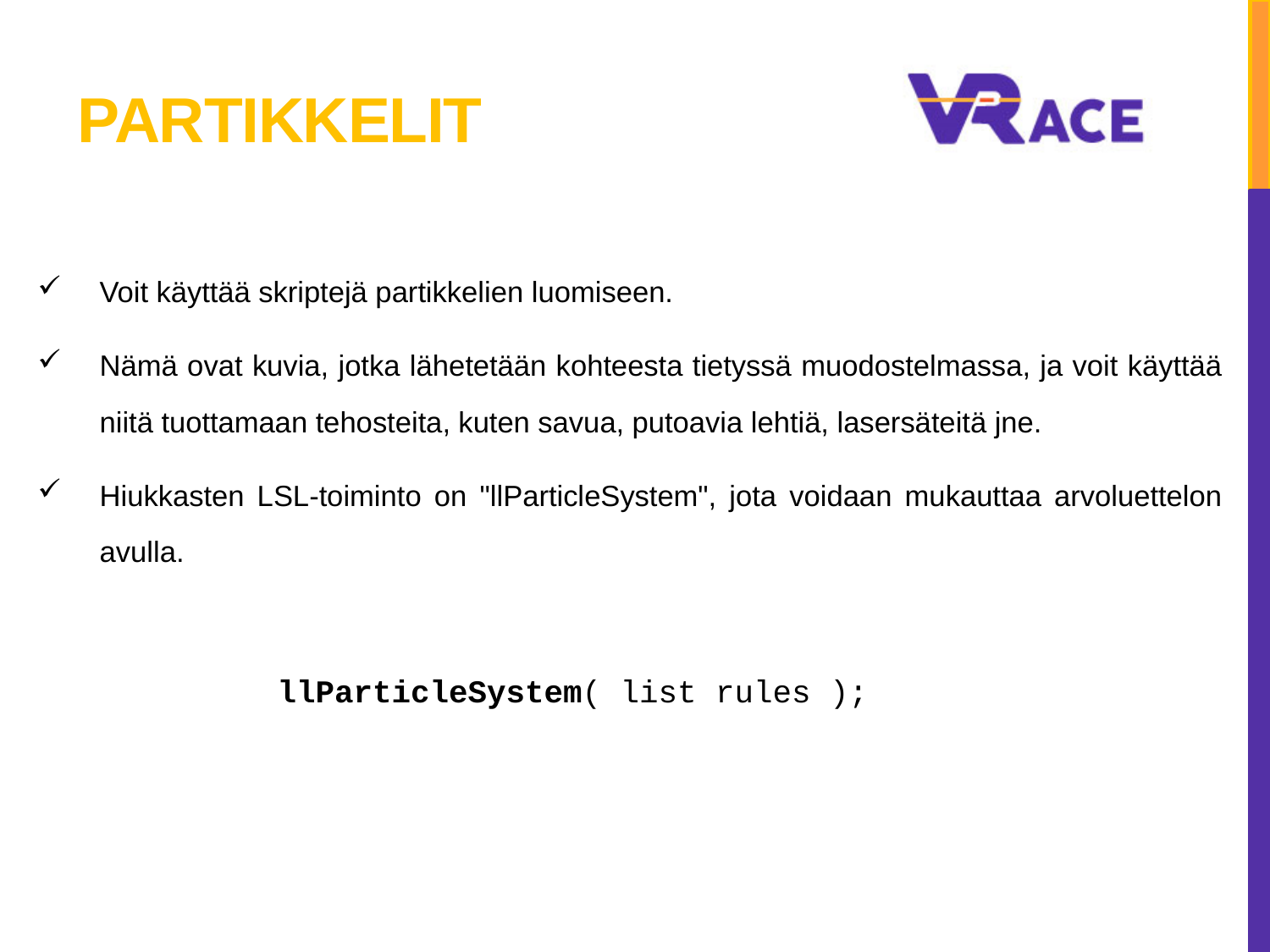

# PARTIKKELIT
Voit käyttää skriptejä partikkelien luomiseen.
Nämä ovat kuvia, jotka lähetetään kohteesta tietyssä muodostelmassa, ja voit käyttää niitä tuottamaan tehosteita, kuten savua, putoavia lehtiä, lasersäteitä jne.
Hiukkasten LSL-toiminto on "llParticleSystem", jota voidaan mukauttaa arvoluettelon avulla.
llParticleSystem( list rules );